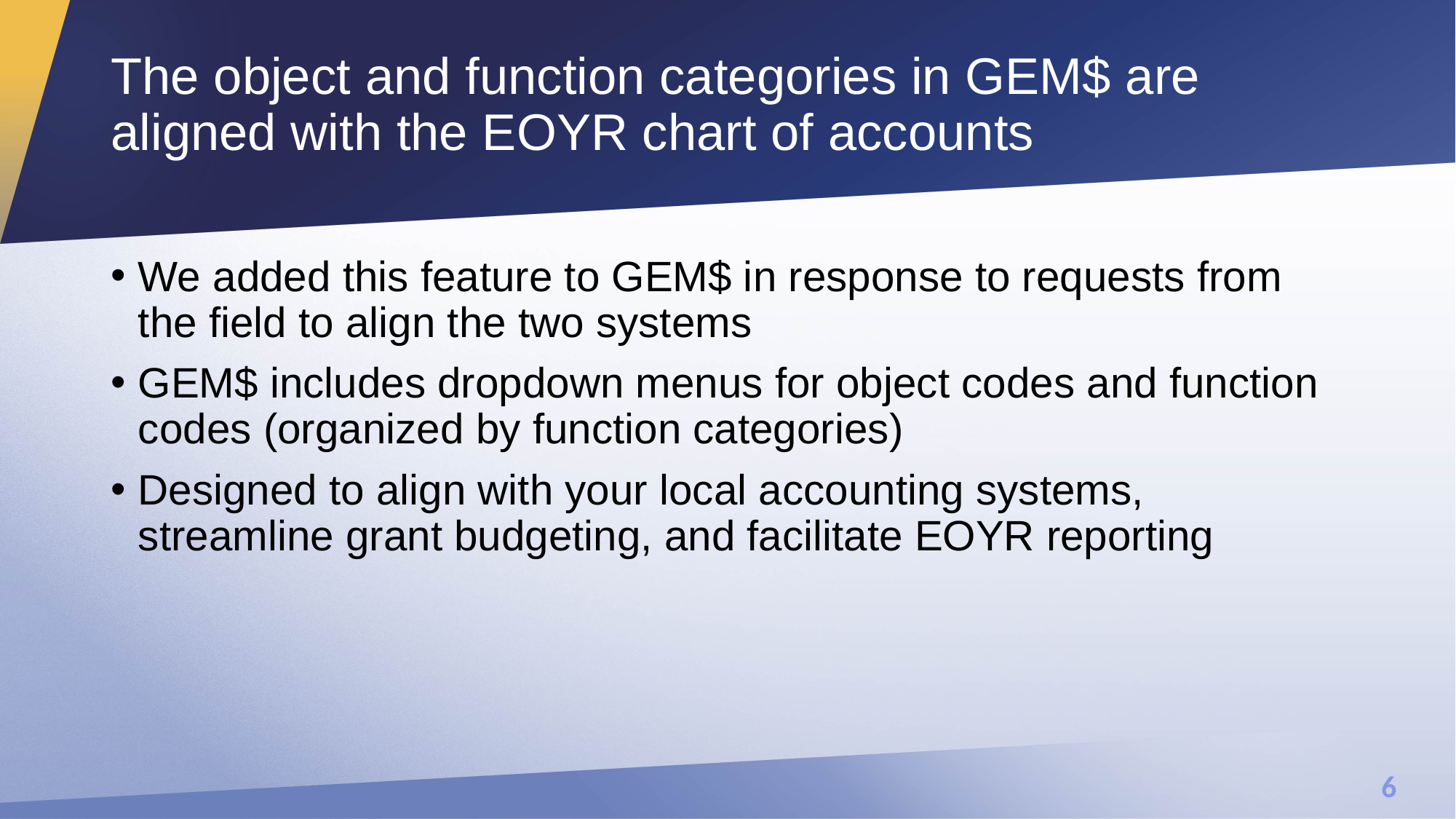

# The object and function categories in GEM$ are aligned with the EOYR chart of accounts
We added this feature to GEM$ in response to requests from the field to align the two systems
GEM$ includes dropdown menus for object codes and function codes (organized by function categories)
Designed to align with your local accounting systems, streamline grant budgeting, and facilitate EOYR reporting